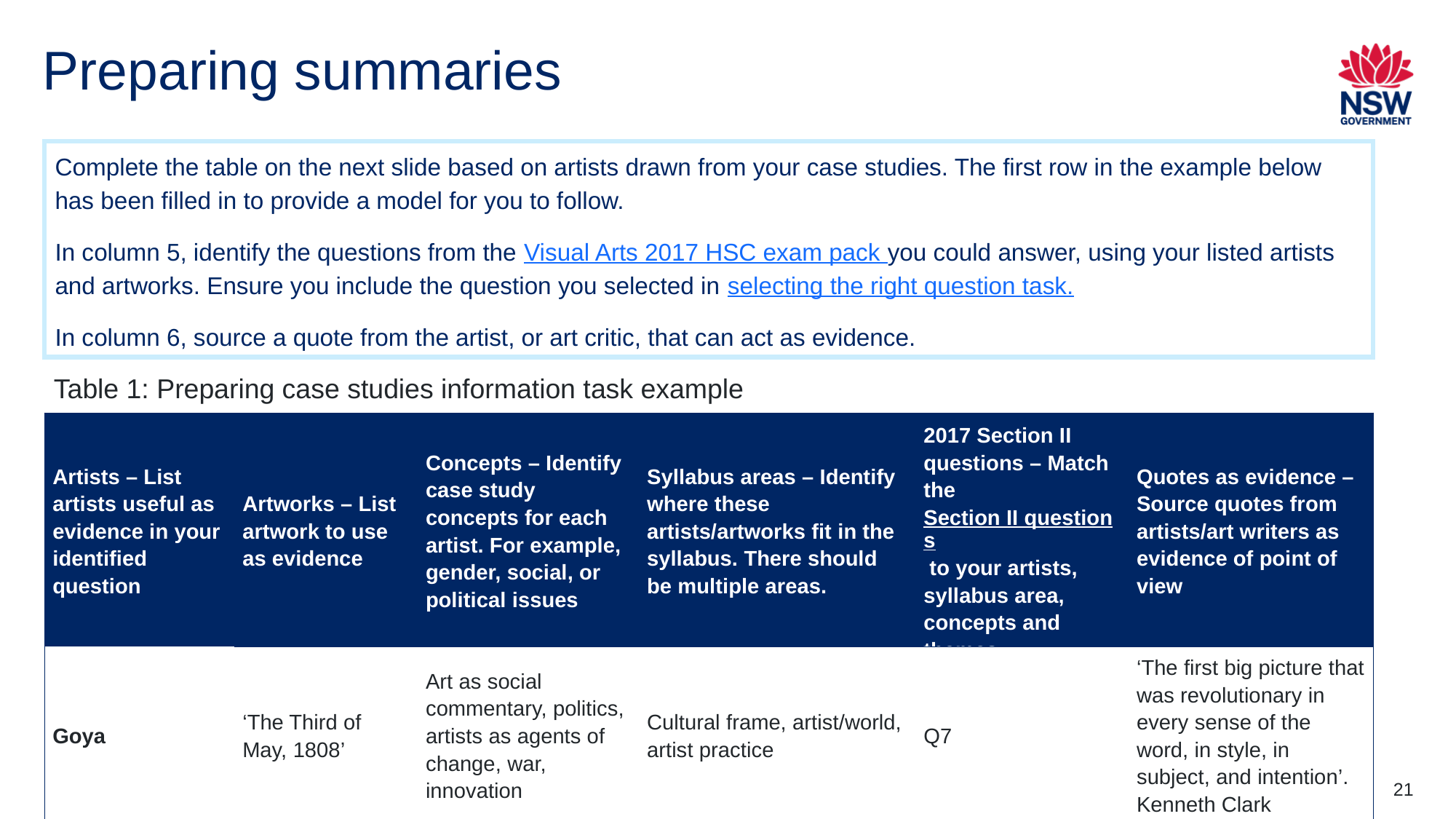

# Preparing summaries
Complete the table on the next slide based on artists drawn from your case studies. The first row in the example below has been filled in to provide a model for you to follow.
In column 5, identify the questions from the Visual Arts 2017 HSC exam pack you could answer, using your listed artists and artworks. Ensure you include the question you selected in selecting the right question task.
In column 6, source a quote from the artist, or art critic, that can act as evidence.
Table 1: Preparing case studies information task example
| Artists – List artists useful as evidence in your identified question | Artworks – List artwork to use as evidence | Concepts – Identify case study concepts for each artist. For example, gender, social, or political issues | Syllabus areas – Identify where these artists/artworks fit in the syllabus. There should be multiple areas. | 2017 Section II questions – Match the Section II questions to your artists, syllabus area, concepts and themes | Quotes as evidence – Source quotes from artists/art writers as evidence of point of view |
| --- | --- | --- | --- | --- | --- |
| Goya | ‘The Third of May, 1808’ | Art as social commentary, politics, artists as agents of change, war, innovation | Cultural frame, artist/world, artist practice | Q7 | ‘The first big picture that was revolutionary in every sense of the word, in style, in subject, and intention’. Kenneth Clark |
21